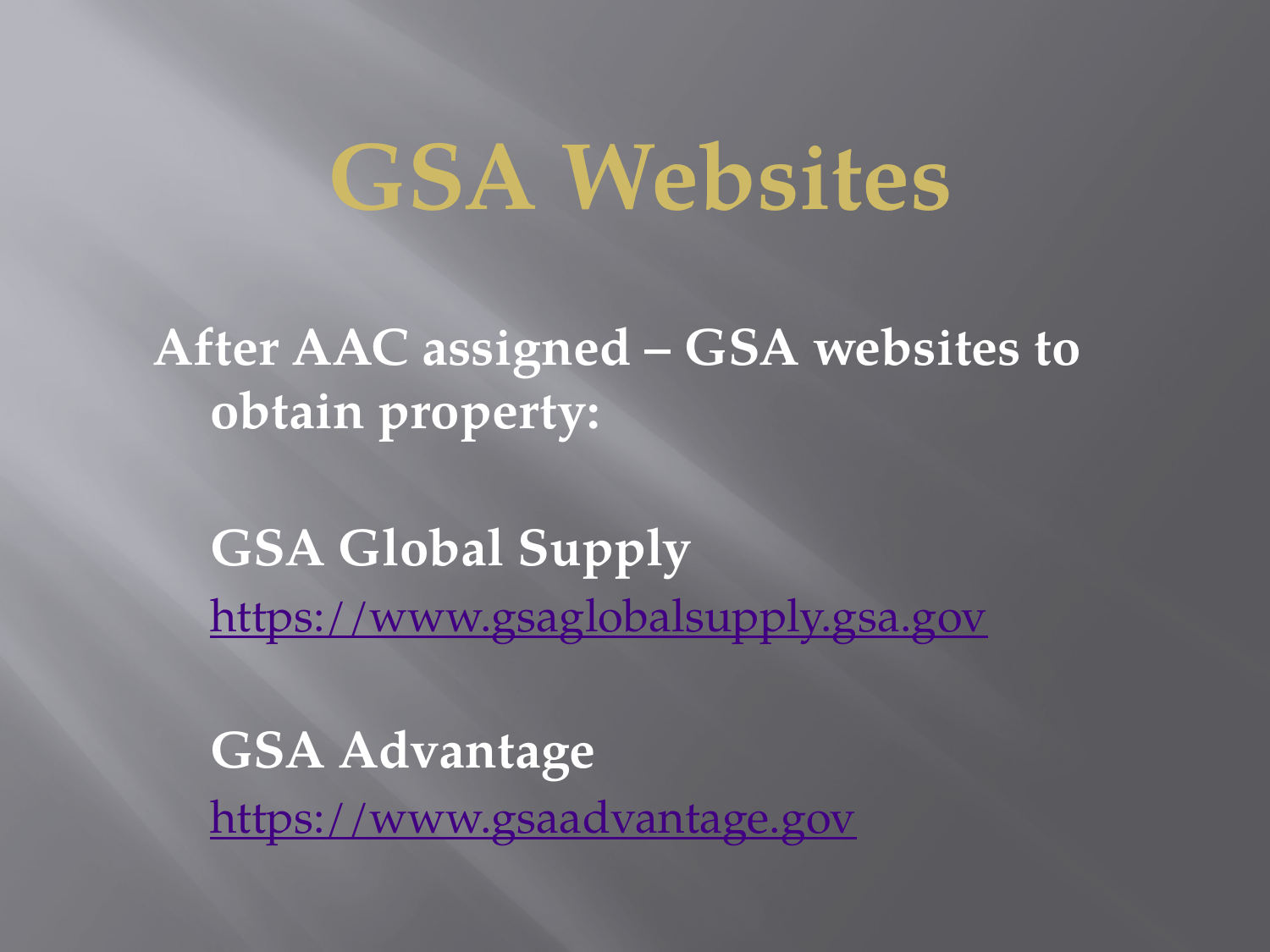

# GSA Websites
After AAC assigned – GSA websites to obtain property:

	GSA Global Supply
	https://www.gsaglobalsupply.gsa.gov

	GSA Advantage
	https://www.gsaadvantage.gov